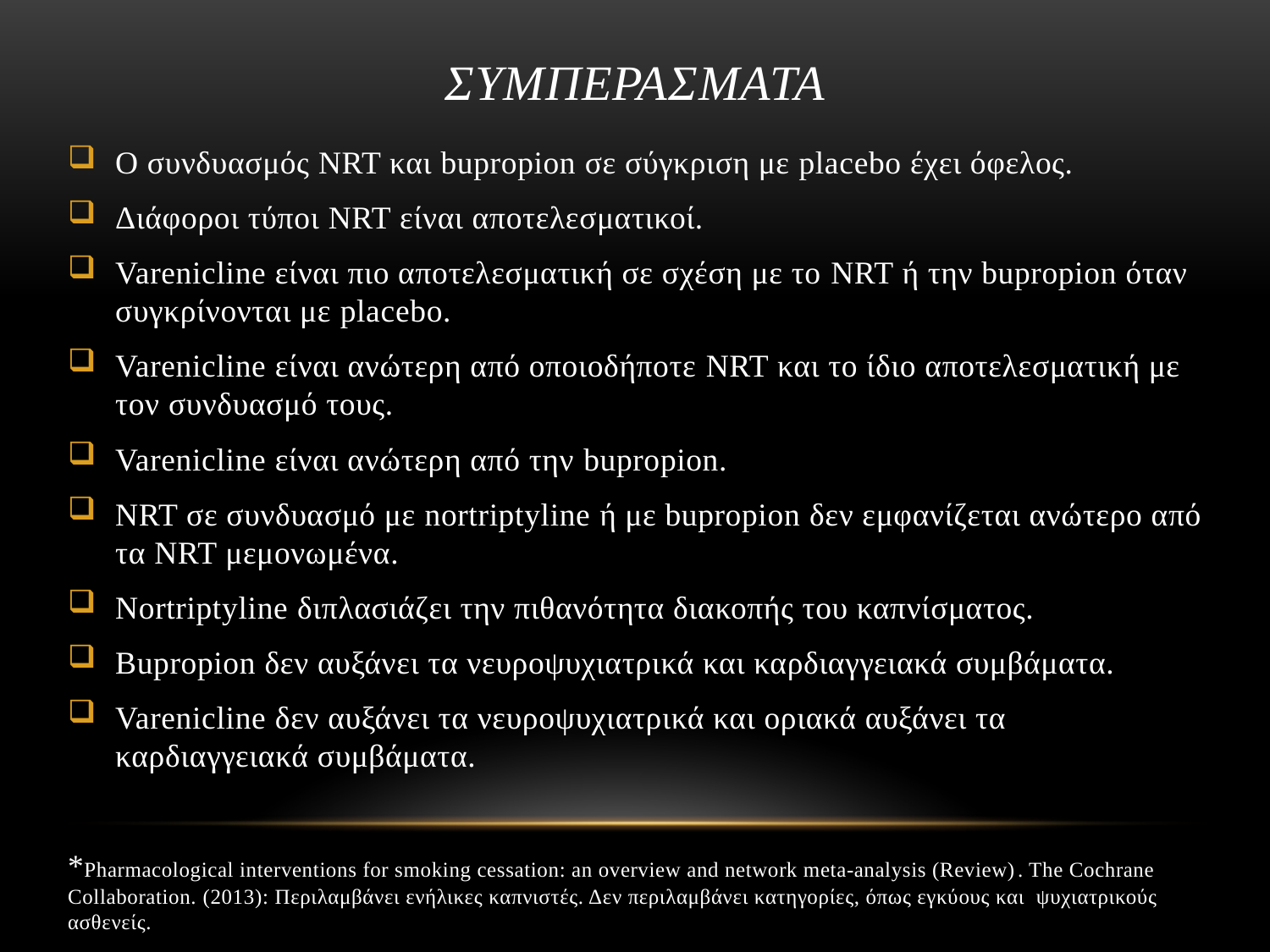

# Συμπερασματα
Ο συνδυασμός NRT και bupropion σε σύγκριση με placebo έχει όφελος.
Διάφοροι τύποι NRT είναι αποτελεσματικοί.
Varenicline είναι πιο αποτελεσματική σε σχέση με το NRT ή την bupropion όταν συγκρίνονται με placebo.
Varenicline είναι ανώτερη από οποιοδήποτε NRT και το ίδιο αποτελεσματική με τον συνδυασμό τους.
Varenicline είναι ανώτερη από την bupropion.
ΝRT σε συνδυασμό με nortriptyline ή με bupropion δεν εμφανίζεται ανώτερο από τα NRT μεμονωμένα.
Nortriptyline διπλασιάζει την πιθανότητα διακοπής του καπνίσματος.
Bupropion δεν αυξάνει τα νευροψυχιατρικά και καρδιαγγειακά συμβάματα.
Varenicline δεν αυξάνει τα νευροψυχιατρικά και οριακά αυξάνει τα καρδιαγγειακά συμβάματα.

*Pharmacological interventions for smoking cessation: an overview and network meta-analysis (Review). The Cochrane Collaboration. (2013): Περιλαμβάνει ενήλικες καπνιστές. Δεν περιλαμβάνει κατηγορίες, όπως εγκύους και  ψυχιατρικούς ασθενείς.